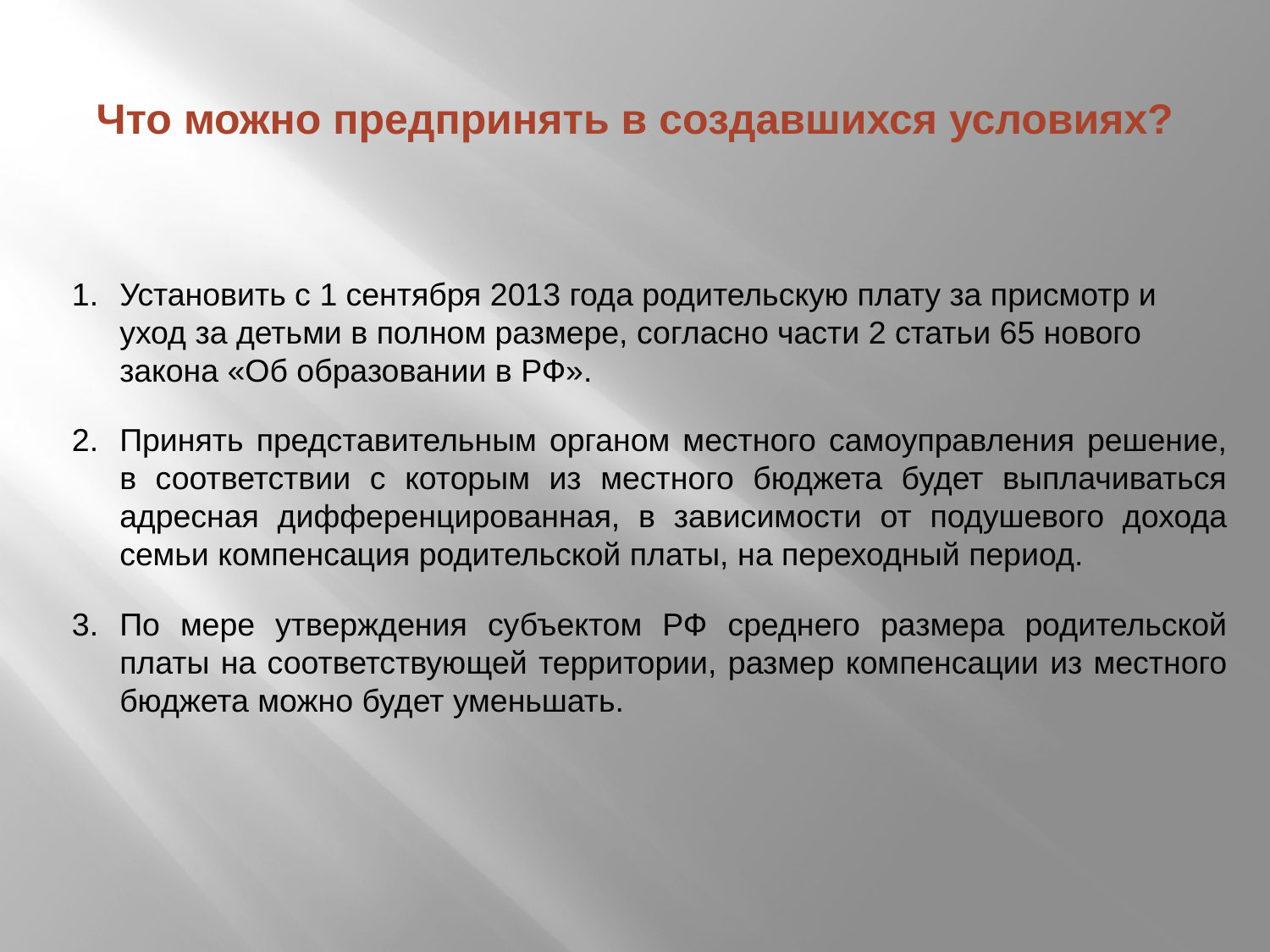

# Что можно предпринять в создавшихся условиях?
Установить с 1 сентября 2013 года родительскую плату за присмотр и уход за детьми в полном размере, согласно части 2 статьи 65 нового закона «Об образовании в РФ».
Принять представительным органом местного самоуправления решение, в соответствии с которым из местного бюджета будет выплачиваться адресная дифференцированная, в зависимости от подушевого дохода семьи компенсация родительской платы, на переходный период.
По мере утверждения субъектом РФ среднего размера родительской платы на соответствующей территории, размер компенсации из местного бюджета можно будет уменьшать.